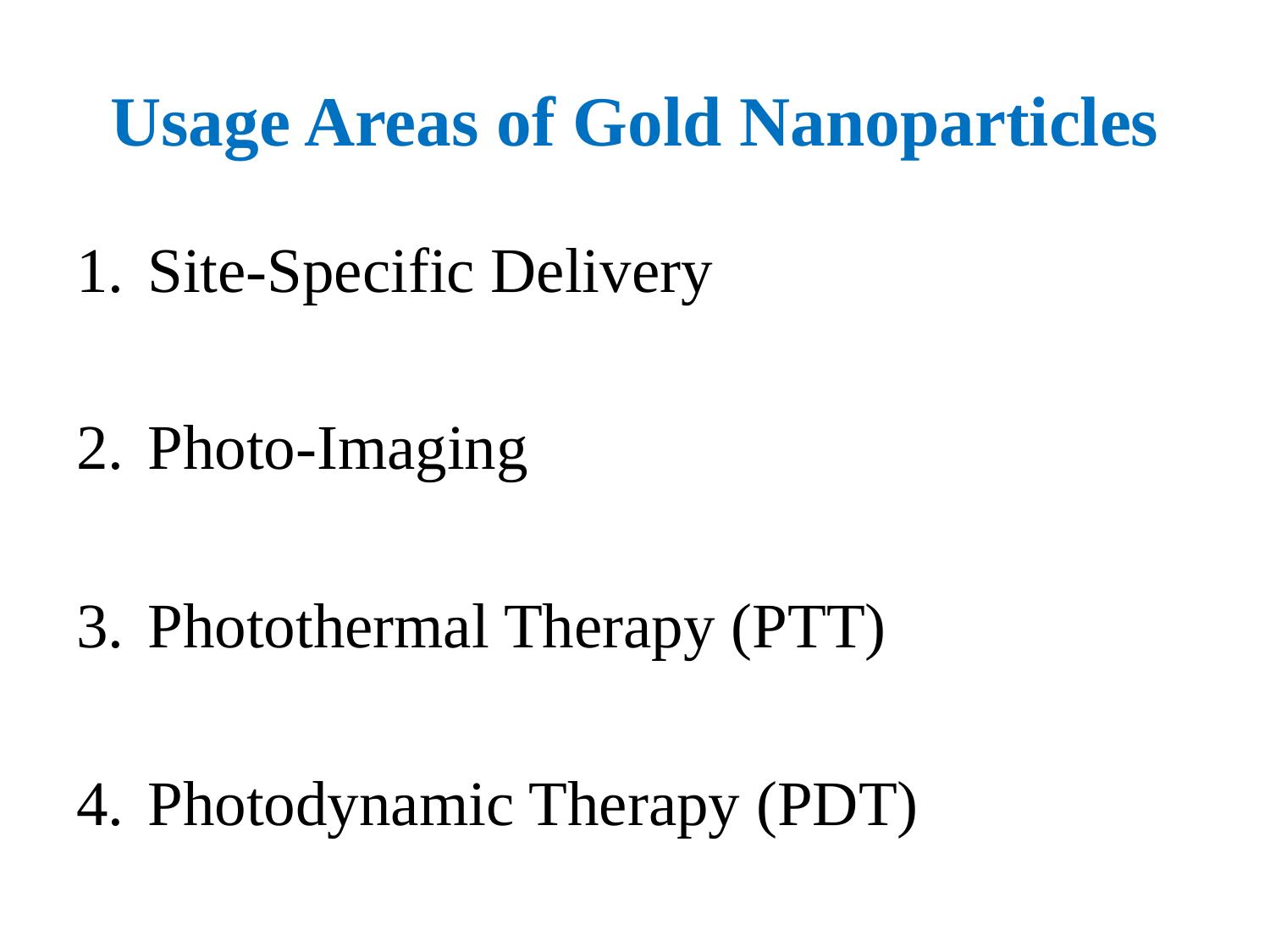

# Usage Areas of Gold Nanoparticles
Site-Specific Delivery

Photo-Imaging

Photothermal Therapy (PTT)

Photodynamic Therapy (PDT)